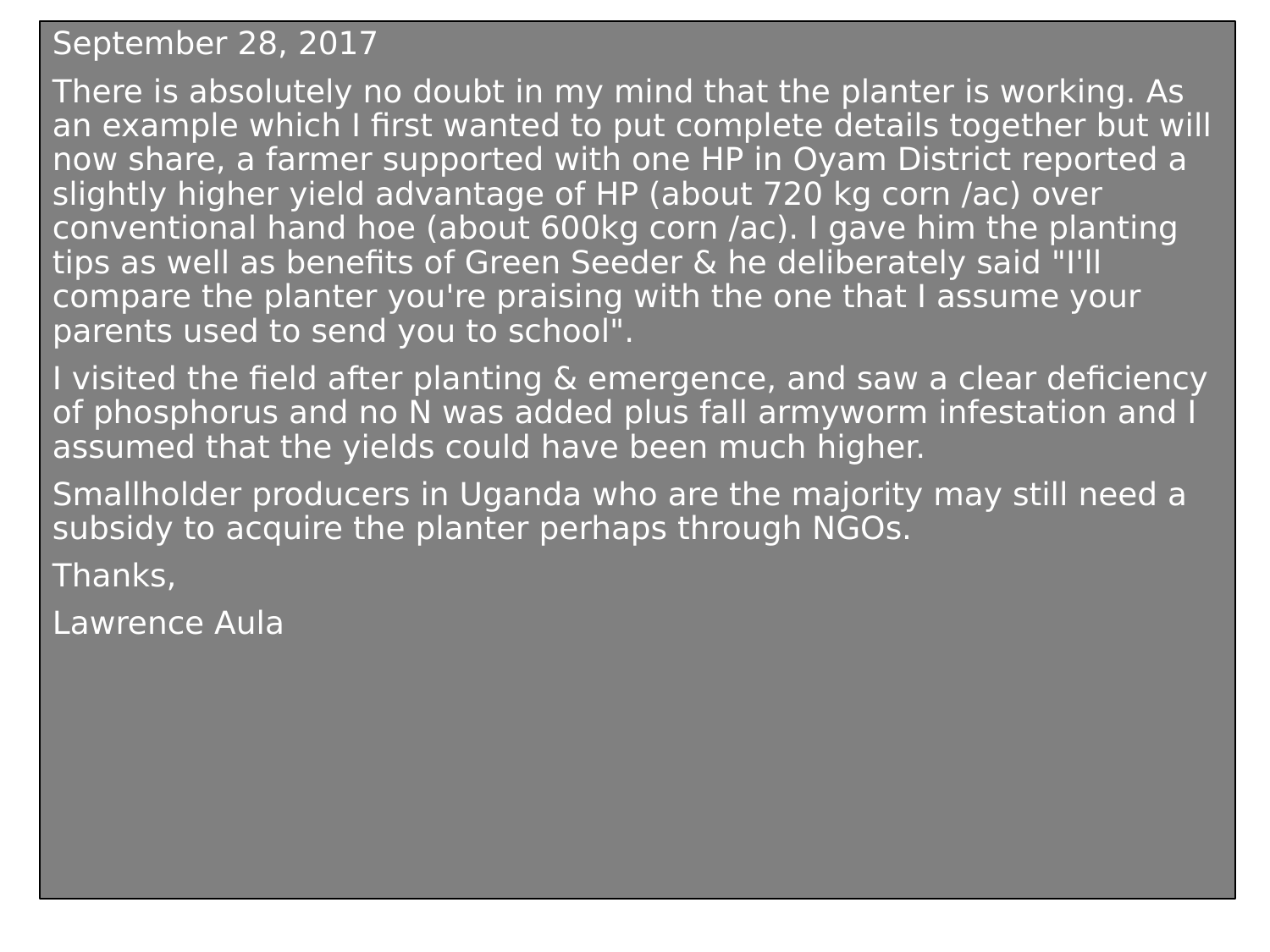

September 28, 2017
There is absolutely no doubt in my mind that the planter is working. As an example which I first wanted to put complete details together but will now share, a farmer supported with one HP in Oyam District reported a slightly higher yield advantage of HP (about 720 kg corn /ac) over conventional hand hoe (about 600kg corn /ac). I gave him the planting tips as well as benefits of Green Seeder & he deliberately said "I'll compare the planter you're praising with the one that I assume your parents used to send you to school".
I visited the field after planting & emergence, and saw a clear deficiency of phosphorus and no N was added plus fall armyworm infestation and I assumed that the yields could have been much higher.
Smallholder producers in Uganda who are the majority may still need a subsidy to acquire the planter perhaps through NGOs.
Thanks,
Lawrence Aula

“The hand planter has saved me from daily struggle to get my husband to support me in planting crops. I don't really need him at planting stage since I can do it alone," Mama Brenda, Uganda